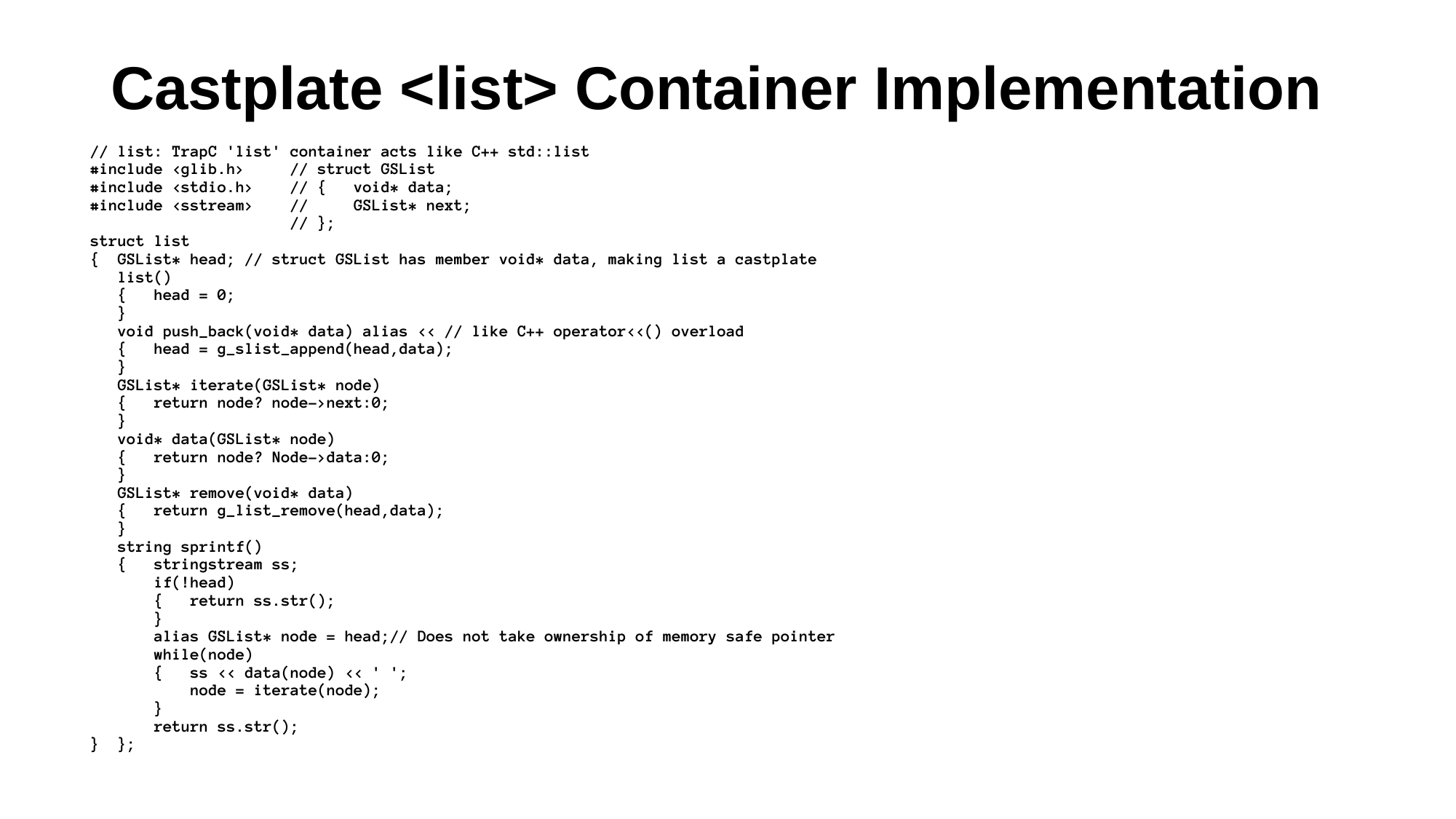

# Castplate <list> Container Implementation
// list: TrapC 'list' container acts like C++ std::list
#include <glib.h>     // struct GSList
#include <stdio.h>    // {   void* data;
#include <sstream>    //     GSList* next;
                      // };
struct list
{  GSList* head; // struct GSList has member void* data, making list a castplate
   list()
   {   head = 0;
   }
   void push_back(void* data) alias << // like C++ operator<<() overload
   {   head = g_slist_append(head,data);
   }
   GSList* iterate(GSList* node)
   {   return node? node->next:0;
   }
   void* data(GSList* node)
   {   return node? Node->data:0;
   }
   GSList* remove(void* data)
   {   return g_list_remove(head,data);
   }
   string sprintf()
   {   stringstream ss;
       if(!head)
       {   return ss.str();
       }
       alias GSList* node = head;// Does not take ownership of memory safe pointer
       while(node)
       {   ss << data(node) << ' ';
           node = iterate(node);
       }
       return ss.str();
}  };